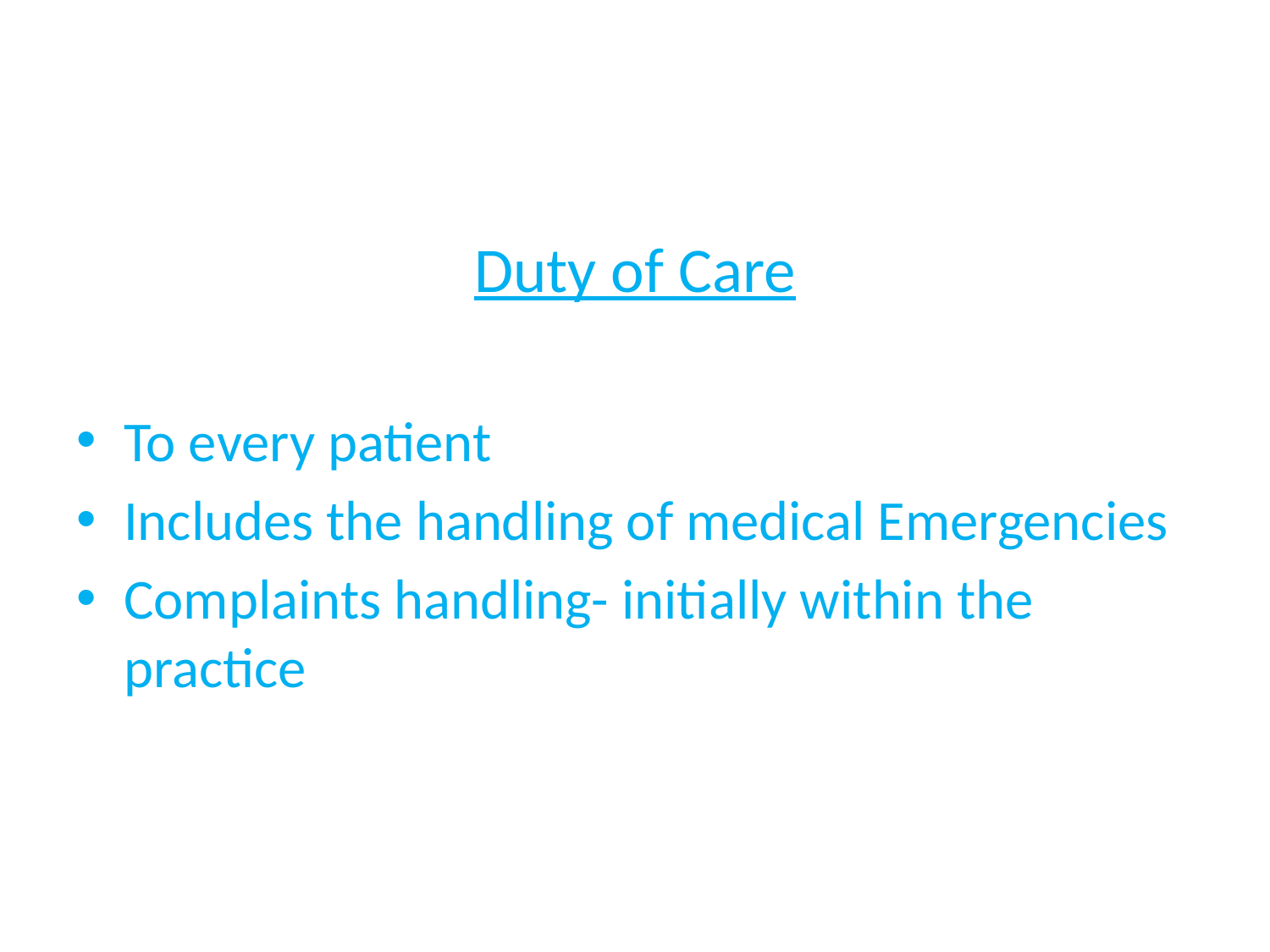

#
Duty of Care

To every patient
Includes the handling of medical Emergencies
Complaints handling- initially within the practice